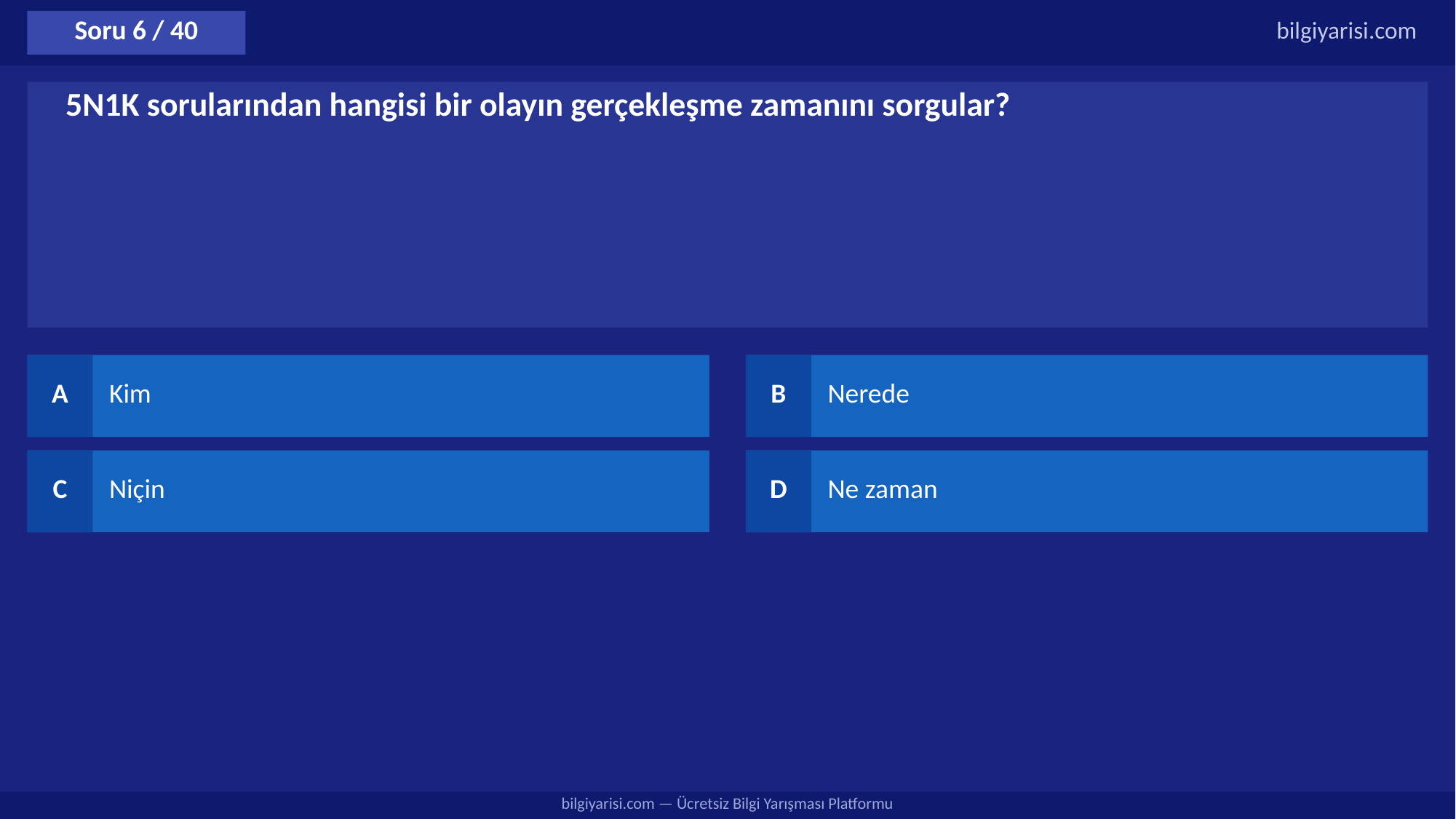

Soru 6 / 40
bilgiyarisi.com

5N1K sorularından hangisi bir olayın gerçekleşme zamanını sorgular?

A
Kim

B
Nerede

C
Niçin

D
Ne zaman
bilgiyarisi.com — Ücretsiz Bilgi Yarışması Platformu